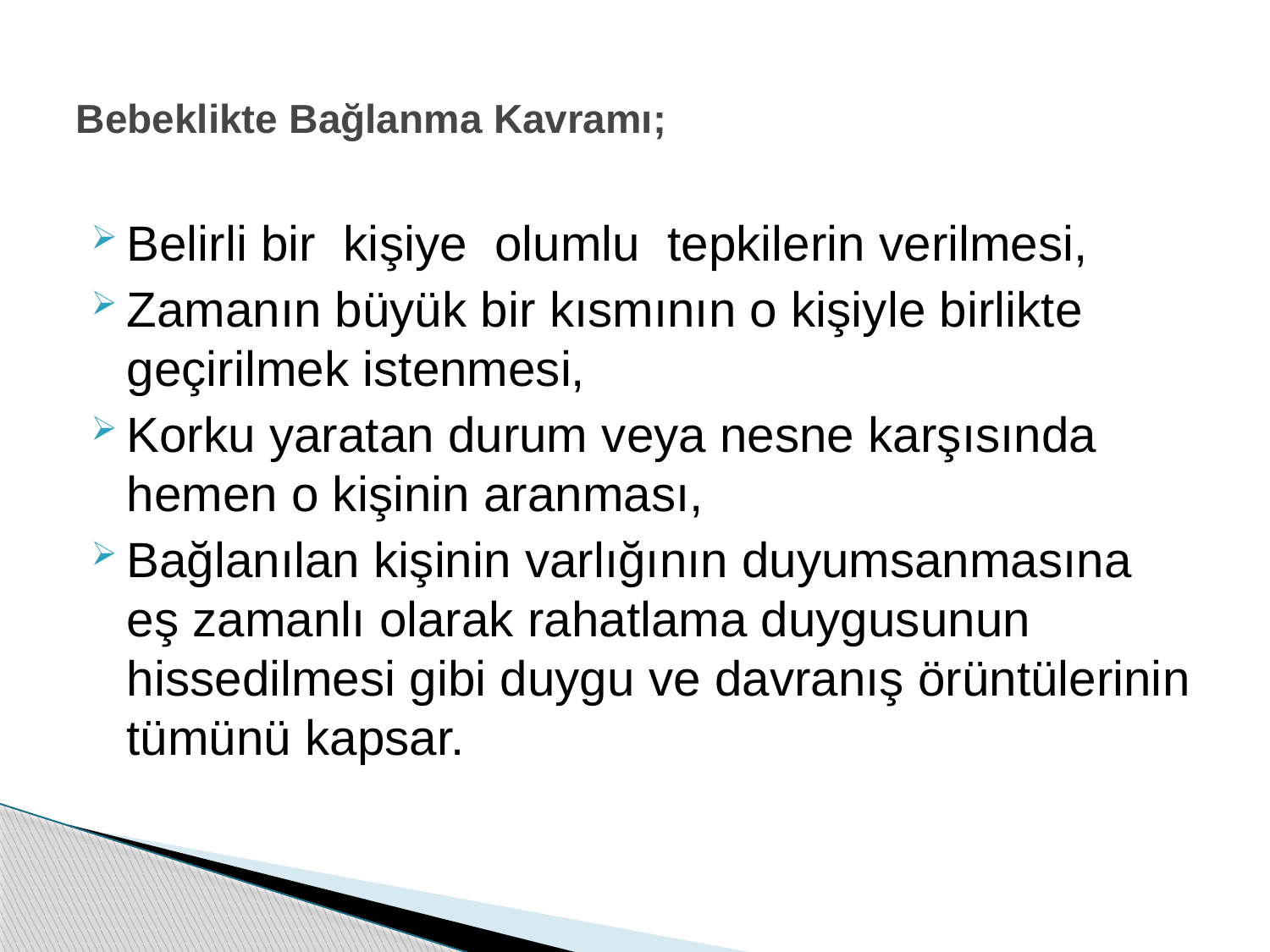

# Bebeklikte Bağlanma Kavramı;
Belirli bir  kişiye  olumlu  tepkilerin verilmesi,
Zamanın büyük bir kısmının o kişiyle birlikte geçirilmek istenmesi,
Korku yaratan durum veya nesne karşısında hemen o kişinin aranması,
Bağlanılan kişinin varlığının duyumsanmasına eş zamanlı olarak rahatlama duygusunun hissedilmesi gibi duygu ve davranış örüntülerinin tümünü kapsar.